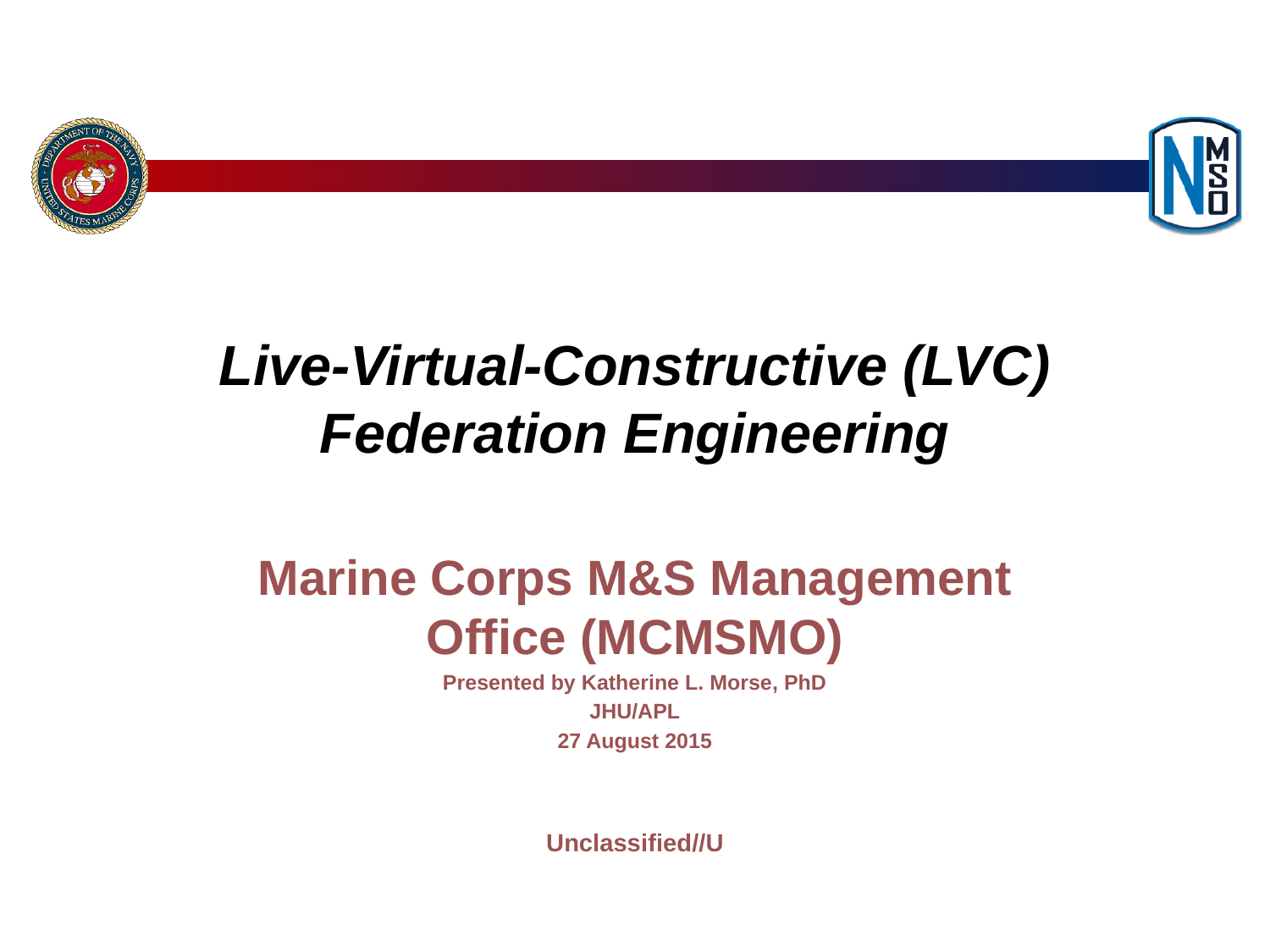

# Live-Virtual-Constructive (LVC) Federation Engineering
Marine Corps M&S Management Office (MCMSMO)
Presented by Katherine L. Morse, PhD
JHU/APL
27 August 2015

Unclassified//U